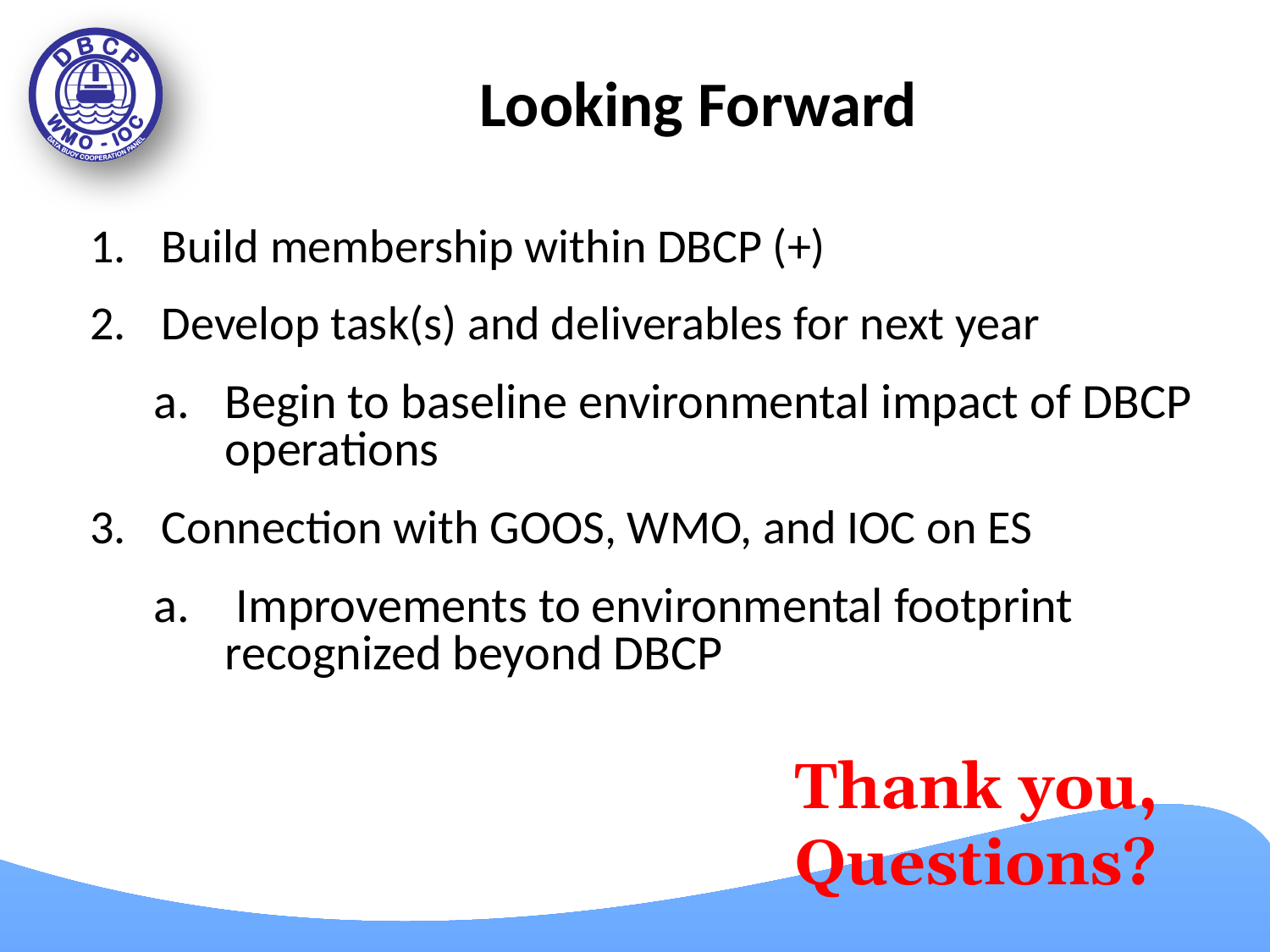

# Looking Forward
Build membership within DBCP (+)
Develop task(s) and deliverables for next year
Begin to baseline environmental impact of DBCP operations
Connection with GOOS, WMO, and IOC on ES
 Improvements to environmental footprint recognized beyond DBCP​

Thank you,
Questions?